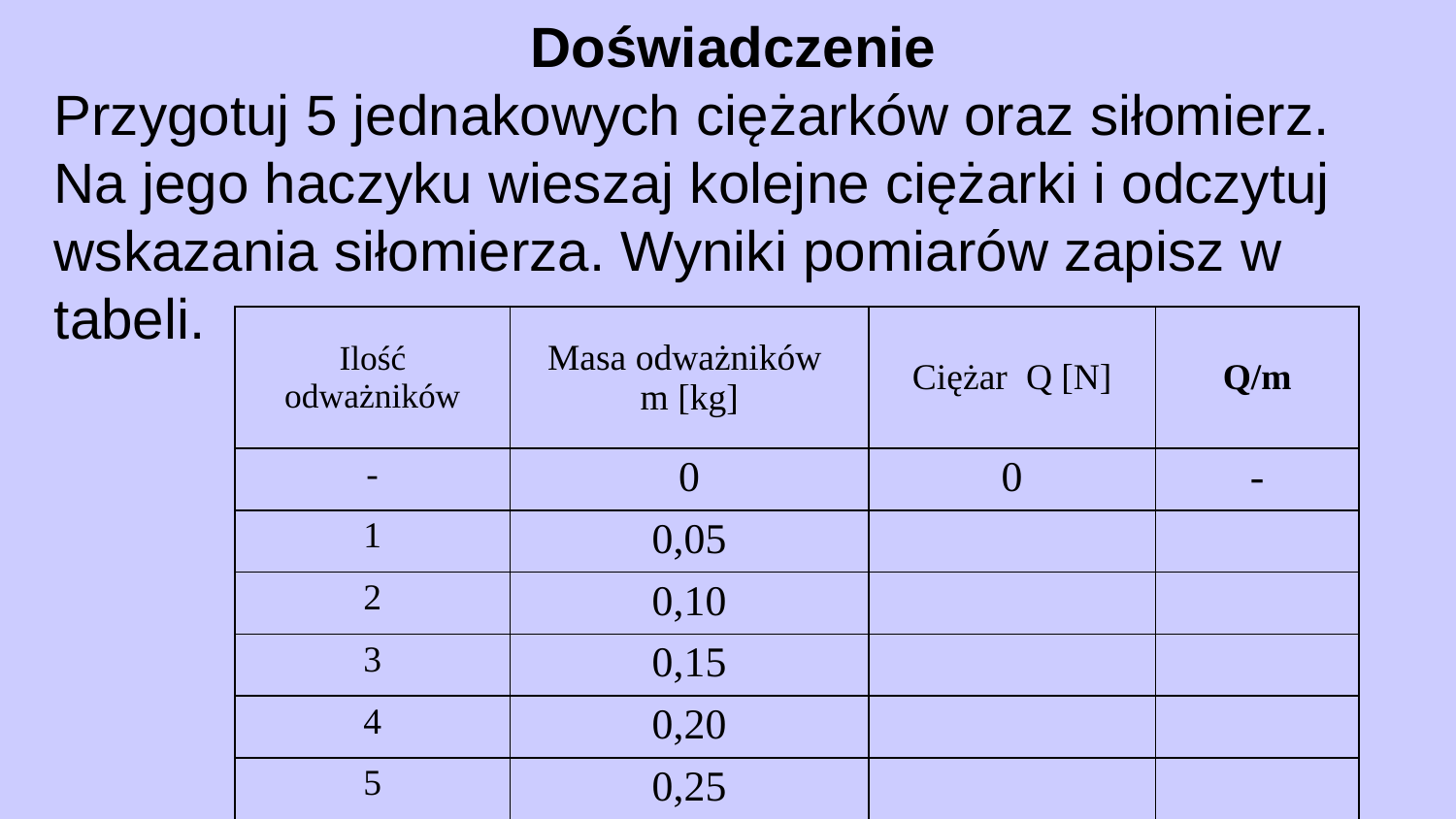

Doświadczenie
Przygotuj 5 jednakowych ciężarków oraz siłomierz. Na jego haczyku wieszaj kolejne ciężarki i odczytuj wskazania siłomierza. Wyniki pomiarów zapisz w tabeli.
| Ilość odważników | Masa odważników m [kg] | Ciężar Q [N] | Q/m |
| --- | --- | --- | --- |
| - | 0 | 0 | - |
| 1 | 0,05 |  |  |
| 2 | 0,10 |  |  |
| 3 | 0,15 |  |  |
| 4 | 0,20 |  |  |
| 5 | 0,25 |  |  |